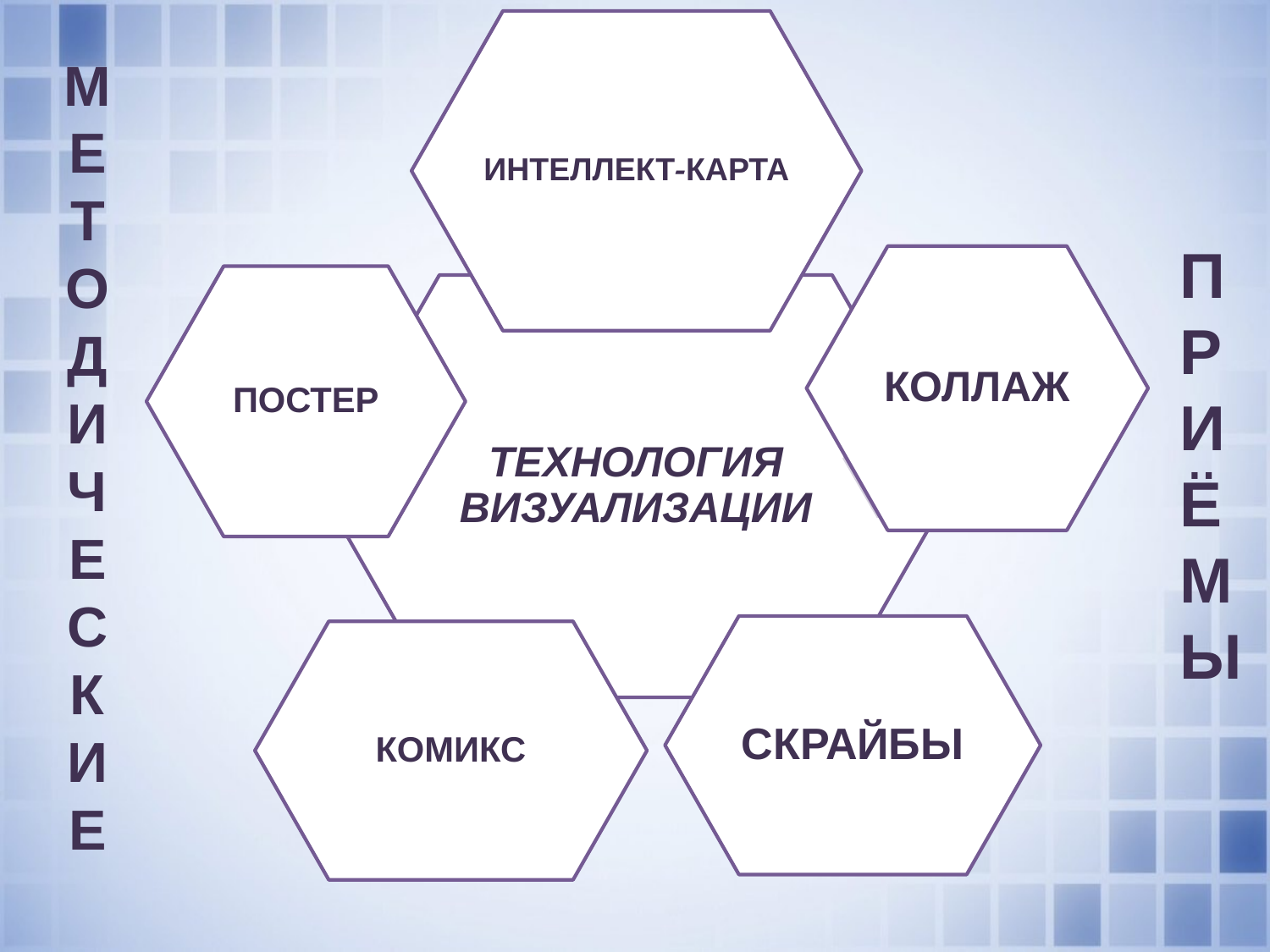

ТЕХНОЛОГИЯ ВИЗУАЛИЗАЦИИ
ИНТЕЛЛЕКТ-КАРТА
КОЛЛАЖ
СКРАЙБЫ
КОМИКС
ПОСТЕР
ПРИЁМЫ
МЕТОДИЧЕСКИЕ